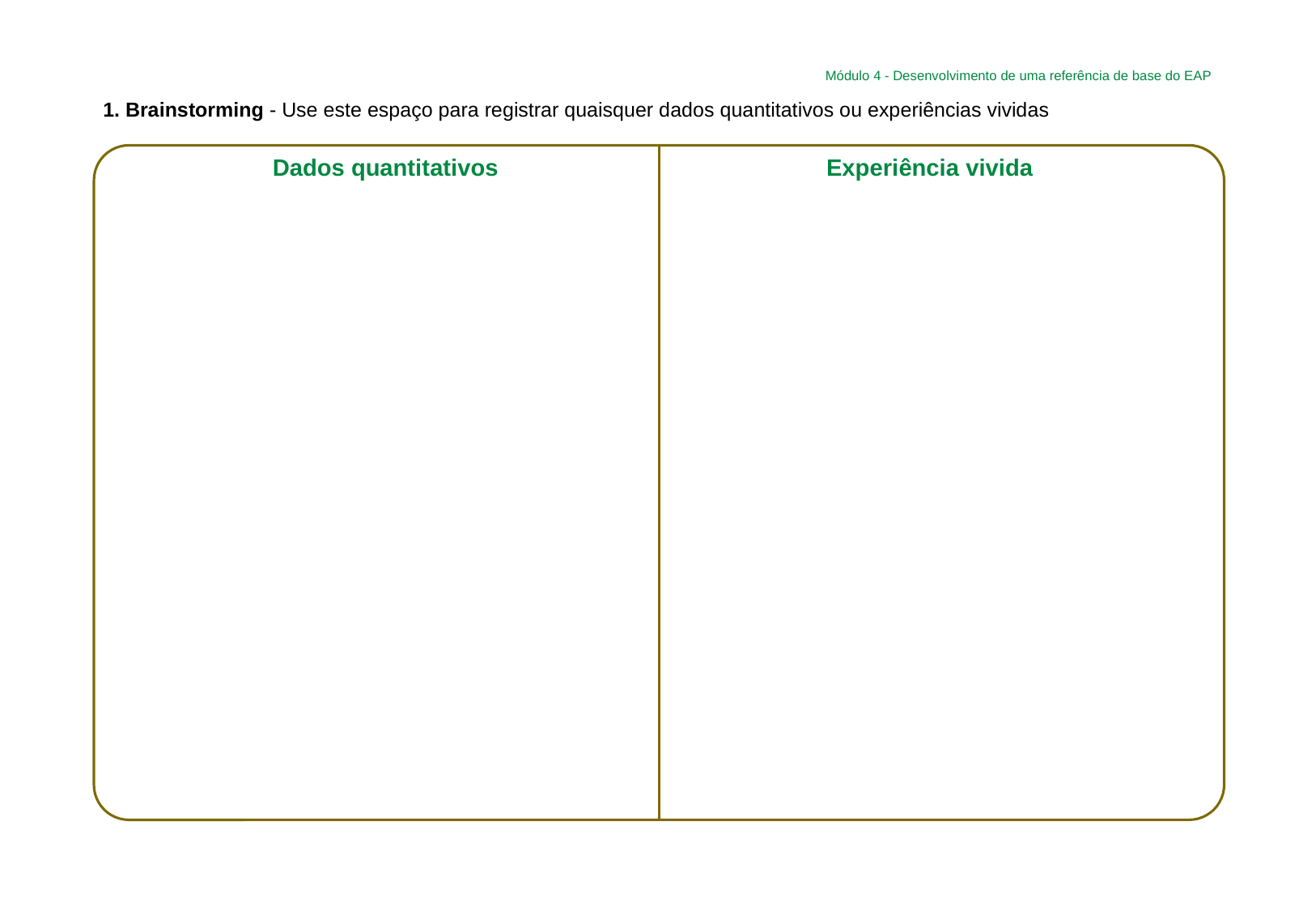

Módulo 4 - Desenvolvimento de uma referência de base do EAP
1. Brainstorming - Use este espaço para registrar quaisquer dados quantitativos ou experiências vividas

Experiência vivida
Dados quantitativos